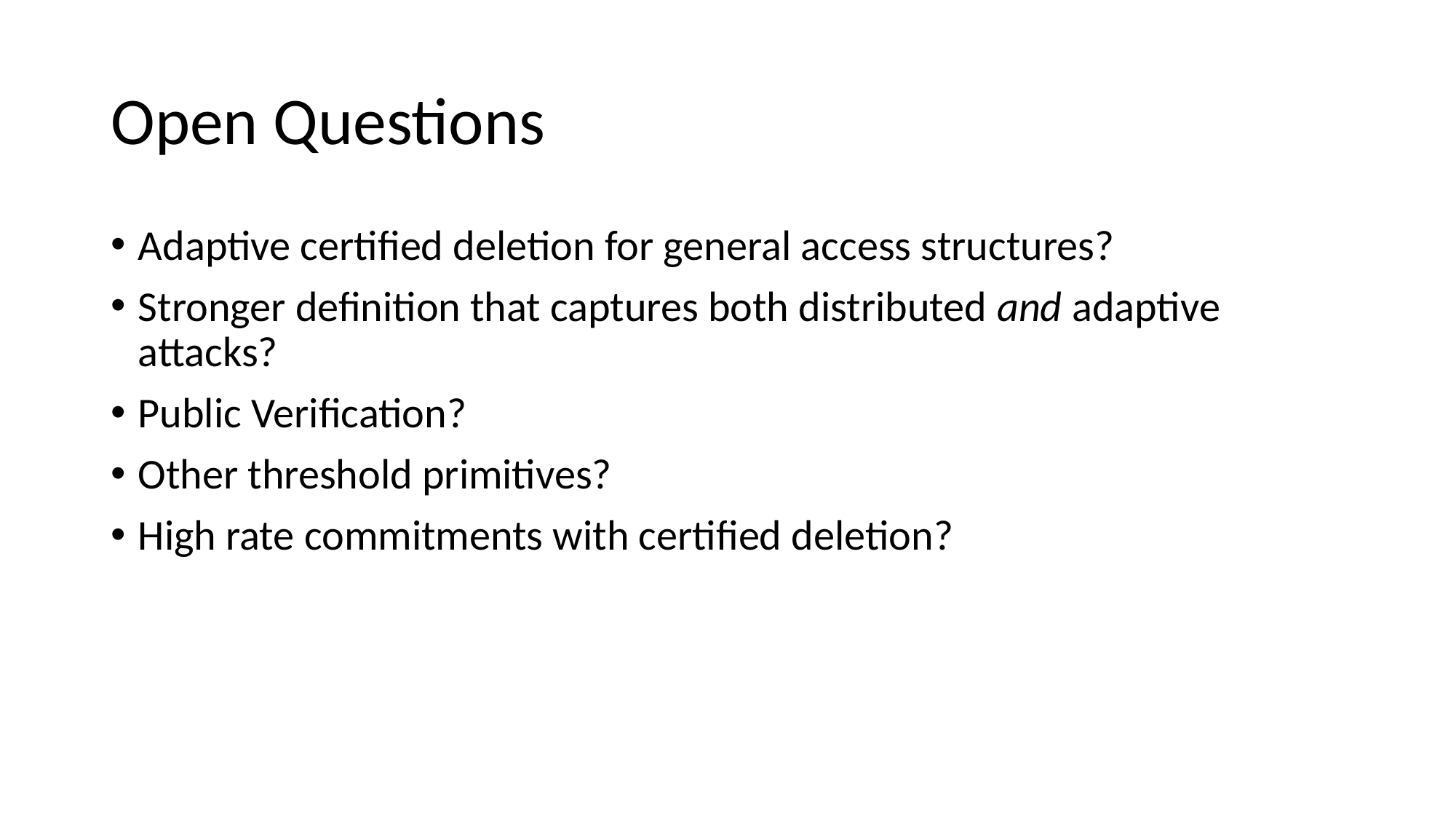

# Open Questions
Adaptive certified deletion for general access structures?
Stronger definition that captures both distributed and adaptive attacks?
Public Verification?
Other threshold primitives?
High rate commitments with certified deletion?